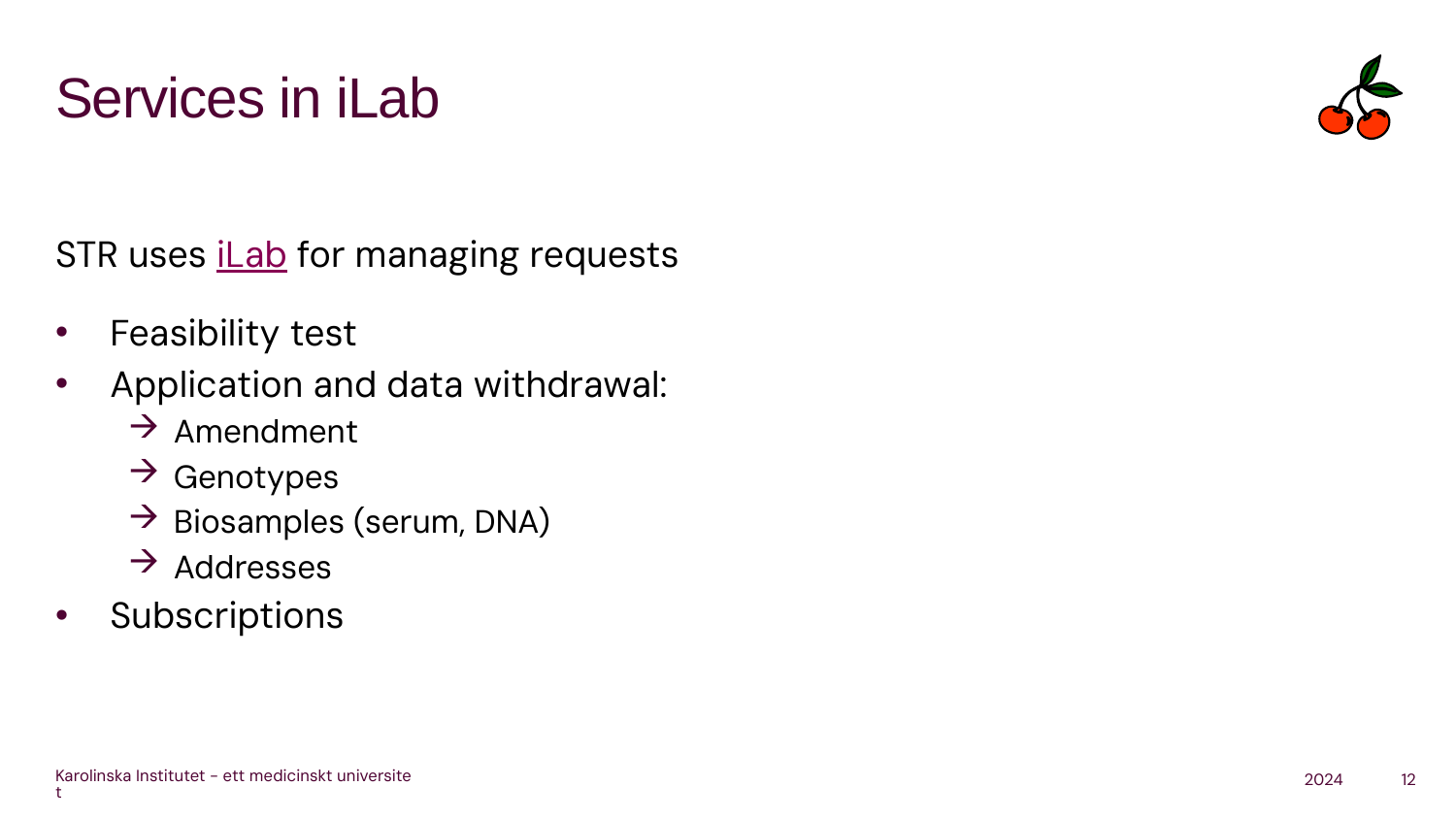

# Services in iLab

STR uses iLab for managing requests
Feasibility test
Application and data withdrawal:
Amendment
Genotypes
Biosamples (serum, DNA)
Addresses
Subscriptions
2024
12
Karolinska Institutet - ett medicinskt universitet